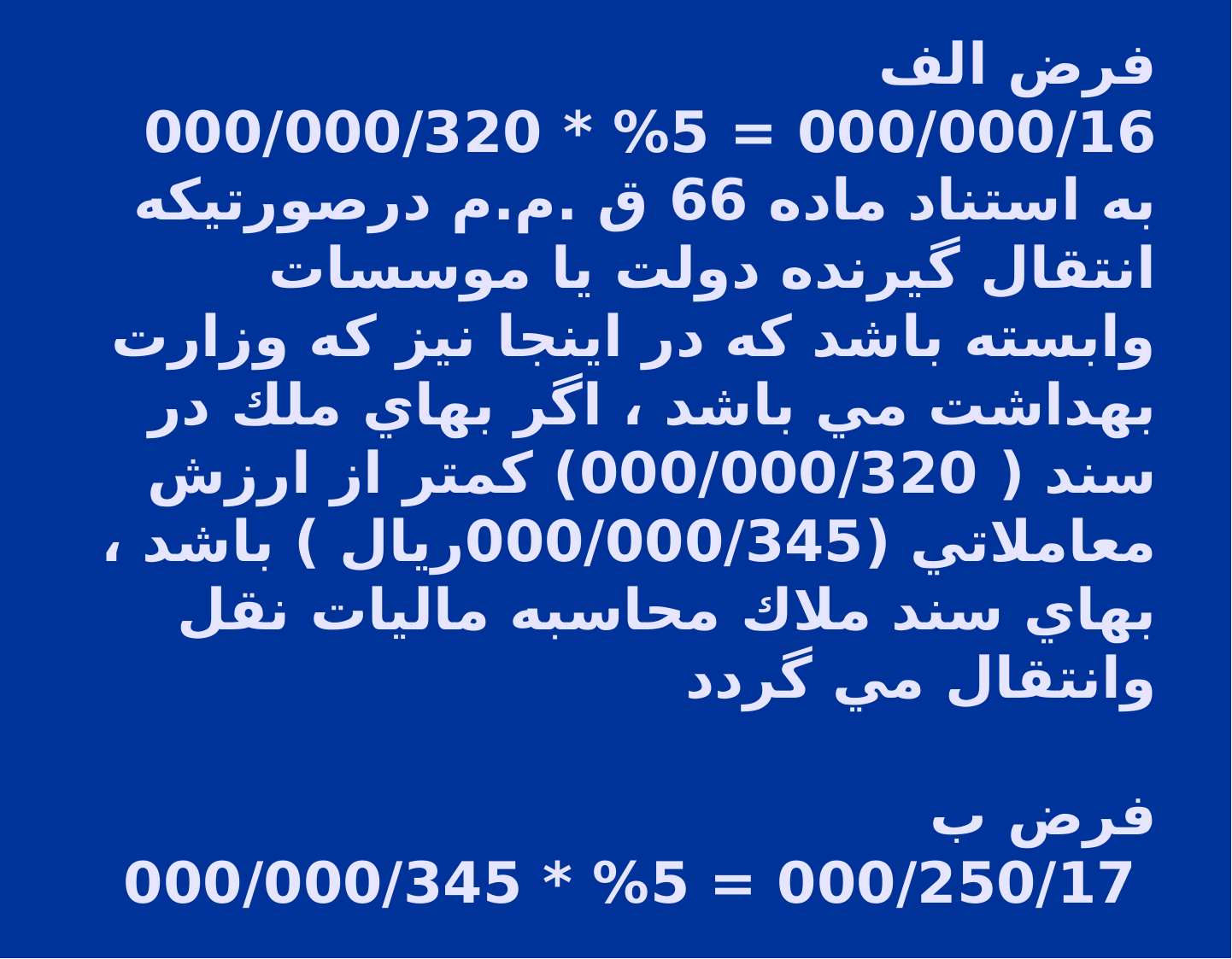

# فرض الف 000/000/16 = 5% * 000/000/320 به استناد ماده 66 ق .م.م درصورتيكه انتقال گيرنده دولت يا موسسات وابسته باشد كه در اينجا نيز كه وزارت بهداشت مي باشد ، اگر بهاي ملك در سند ( 000/000/320) كمتر از ارزش معاملاتي (000/000/345ريال ) باشد ، بهاي سند ملاك محاسبه ماليات نقل وانتقال مي گردد فرض ب 000/250/17 = 5% * 000/000/345